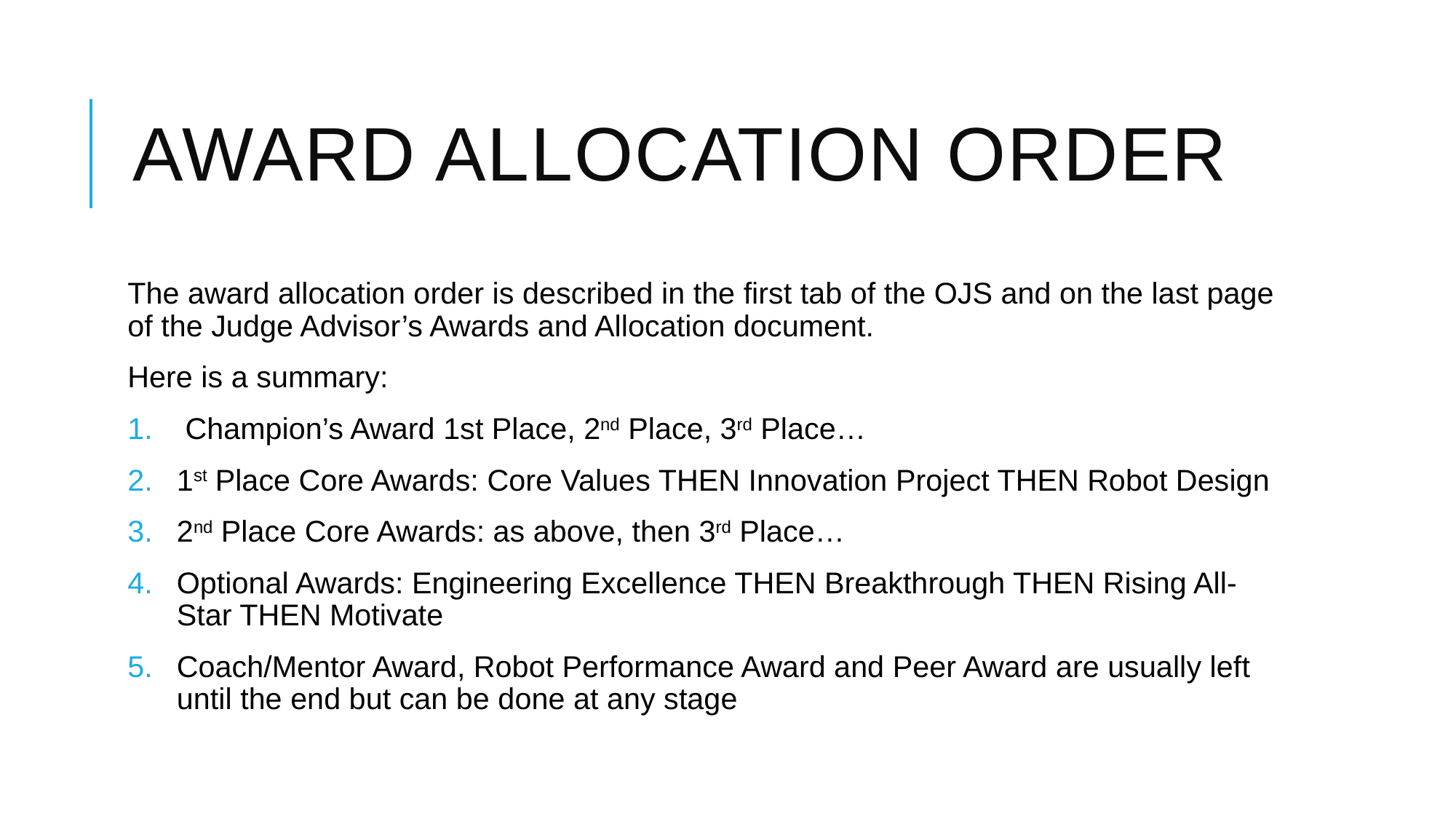

# Award allocation order
The award allocation order is described in the first tab of the OJS and on the last page of the Judge Advisor’s Awards and Allocation document.
Here is a summary:
 Champion’s Award 1st Place, 2nd Place, 3rd Place…
1st Place Core Awards: Core Values THEN Innovation Project THEN Robot Design
2nd Place Core Awards: as above, then 3rd Place…
Optional Awards: Engineering Excellence THEN Breakthrough THEN Rising All-Star THEN Motivate
Coach/Mentor Award, Robot Performance Award and Peer Award are usually left until the end but can be done at any stage